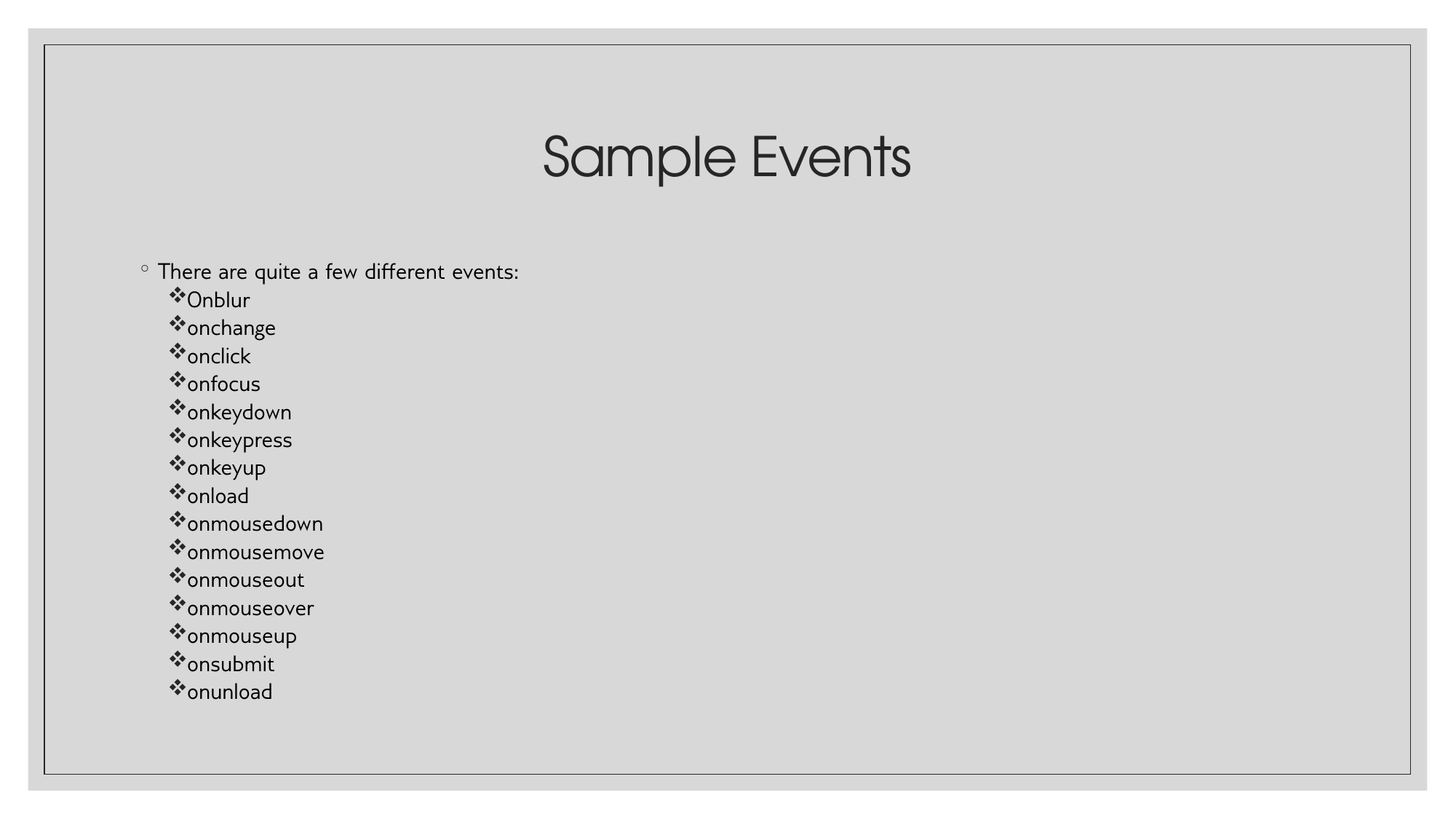

# Sample Events
There are quite a few different events:
Onblur
onchange
onclick
onfocus
onkeydown
onkeypress
onkeyup
onload
onmousedown
onmousemove
onmouseout
onmouseover
onmouseup
onsubmit
onunload